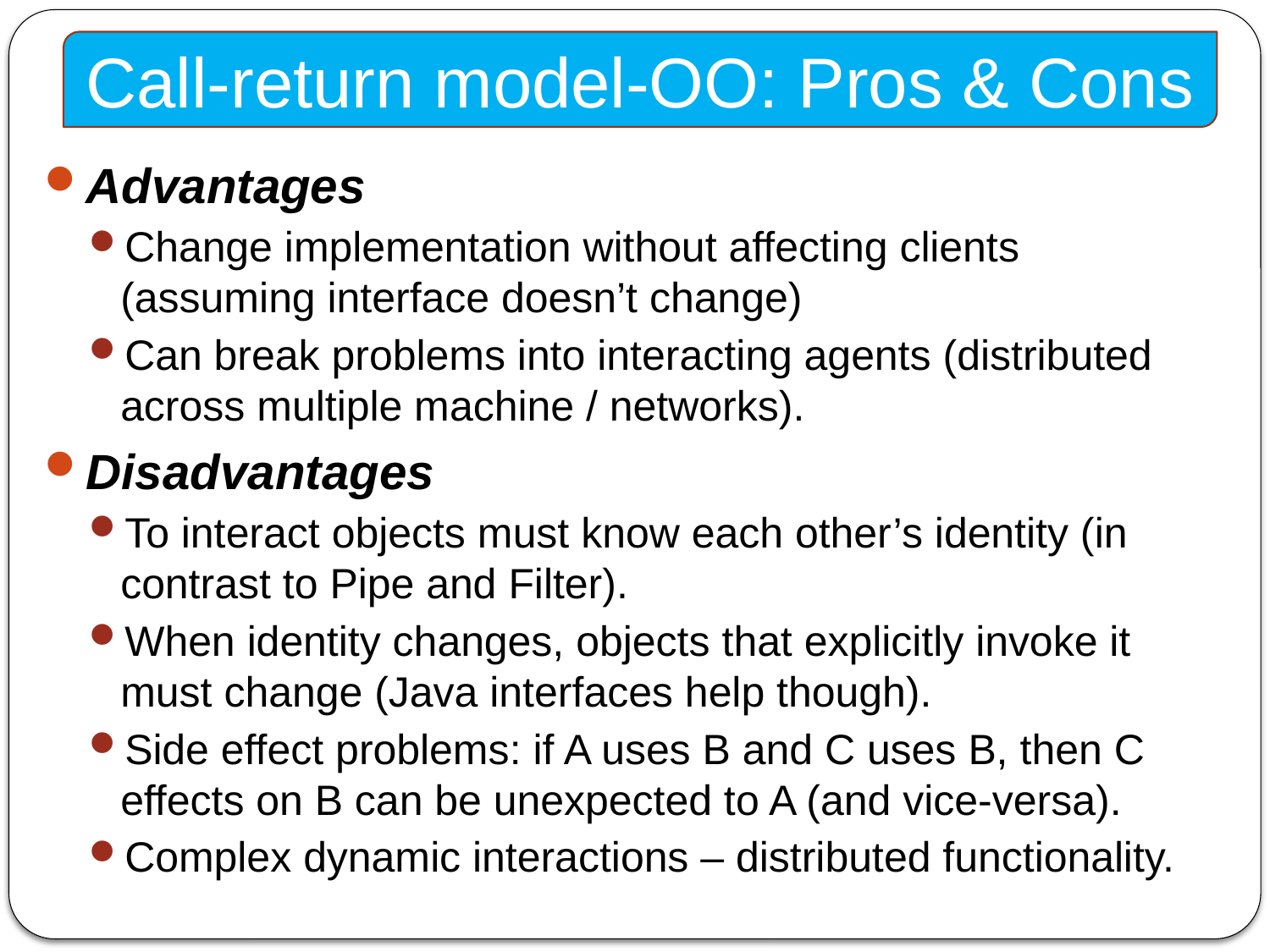

Call-return model-OO: Pros & Cons
Advantages
Change implementation without affecting clients (assuming interface doesn’t change)
Can break problems into interacting agents (distributed across multiple machine / networks).
Disadvantages
To interact objects must know each other’s identity (in contrast to Pipe and Filter).
When identity changes, objects that explicitly invoke it must change (Java interfaces help though).
Side effect problems: if A uses B and C uses B, then C effects on B can be unexpected to A (and vice-versa).
Complex dynamic interactions – distributed functionality.